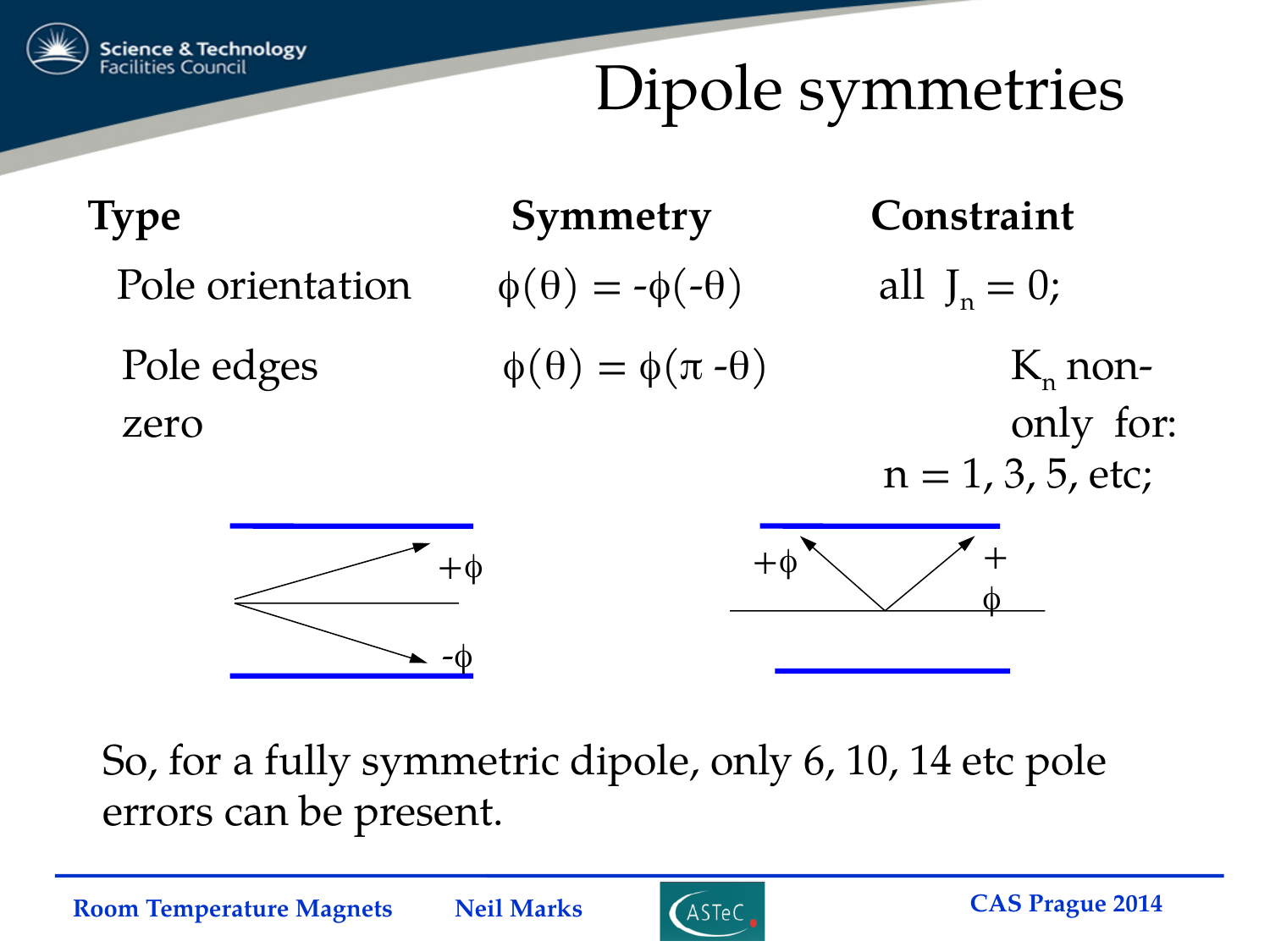

# Dipole symmetries
Type			    Symmetry	              Constraint
Pole orientation	φ(θ) = -φ(-θ)		all  Jn = 0;
Pole edges		φ(θ) = φ(π -θ)		Kn non-zero 							only  for:
						n = 1, 3, 5, etc;

+φ

-φ

+φ
+φ

So, for a fully symmetric dipole, only 6, 10, 14 etc pole errors can be present.